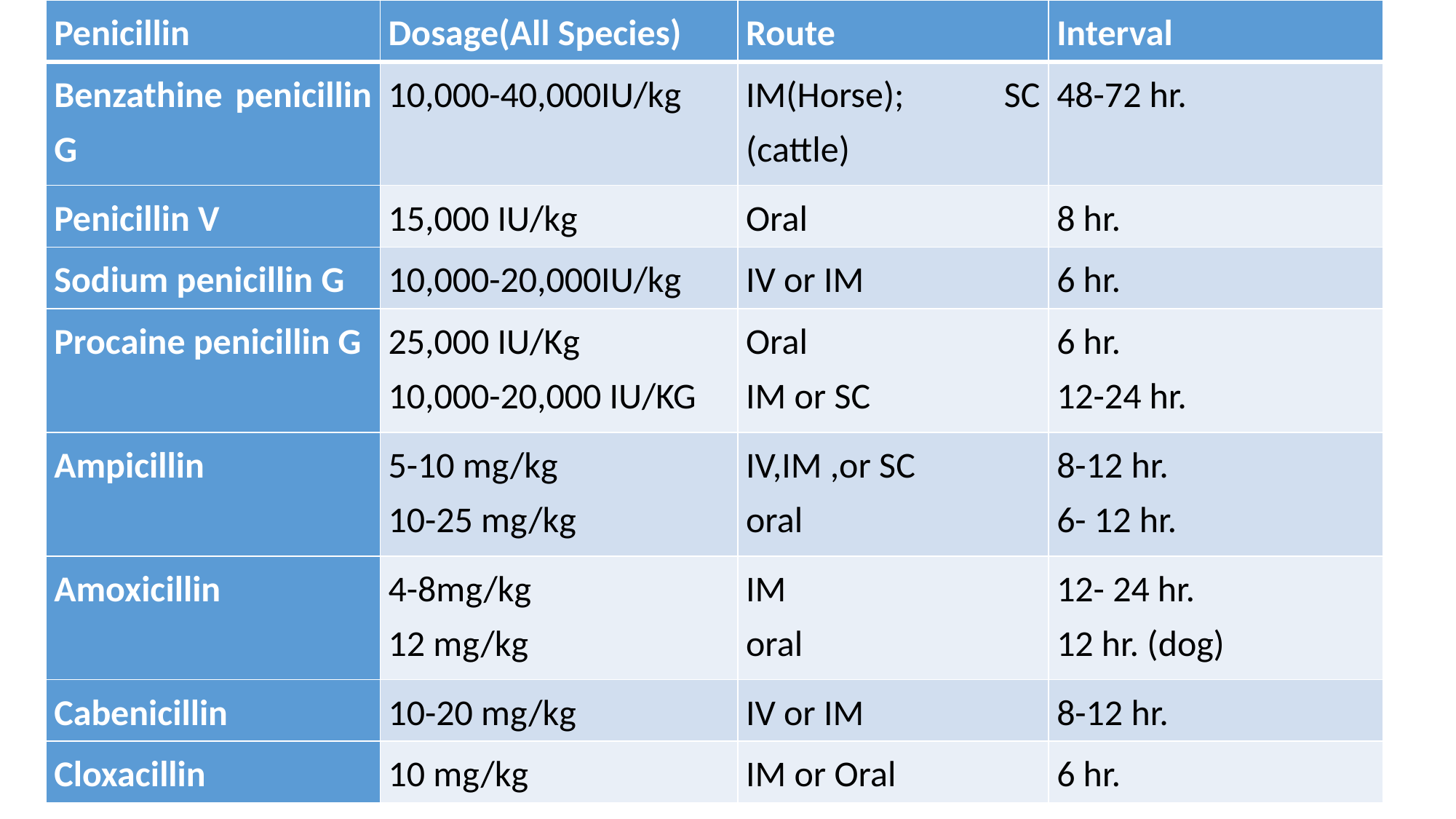

| Penicillin | Dosage(All Species) | Route | Interval |
| --- | --- | --- | --- |
| Benzathine penicillin G | 10,000-40,000IU/kg | IM(Horse); SC (cattle) | 48-72 hr. |
| Penicillin V | 15,000 IU/kg | Oral | 8 hr. |
| Sodium penicillin G | 10,000-20,000IU/kg | IV or IM | 6 hr. |
| Procaine penicillin G | 25,000 IU/Kg 10,000-20,000 IU/KG | Oral IM or SC | 6 hr. 12-24 hr. |
| Ampicillin | 5-10 mg/kg 10-25 mg/kg | IV,IM ,or SC oral | 8-12 hr. 6- 12 hr. |
| Amoxicillin | 4-8mg/kg 12 mg/kg | IM oral | 12- 24 hr. 12 hr. (dog) |
| Cabenicillin | 10-20 mg/kg | IV or IM | 8-12 hr. |
| Cloxacillin | 10 mg/kg | IM or Oral | 6 hr. |
#